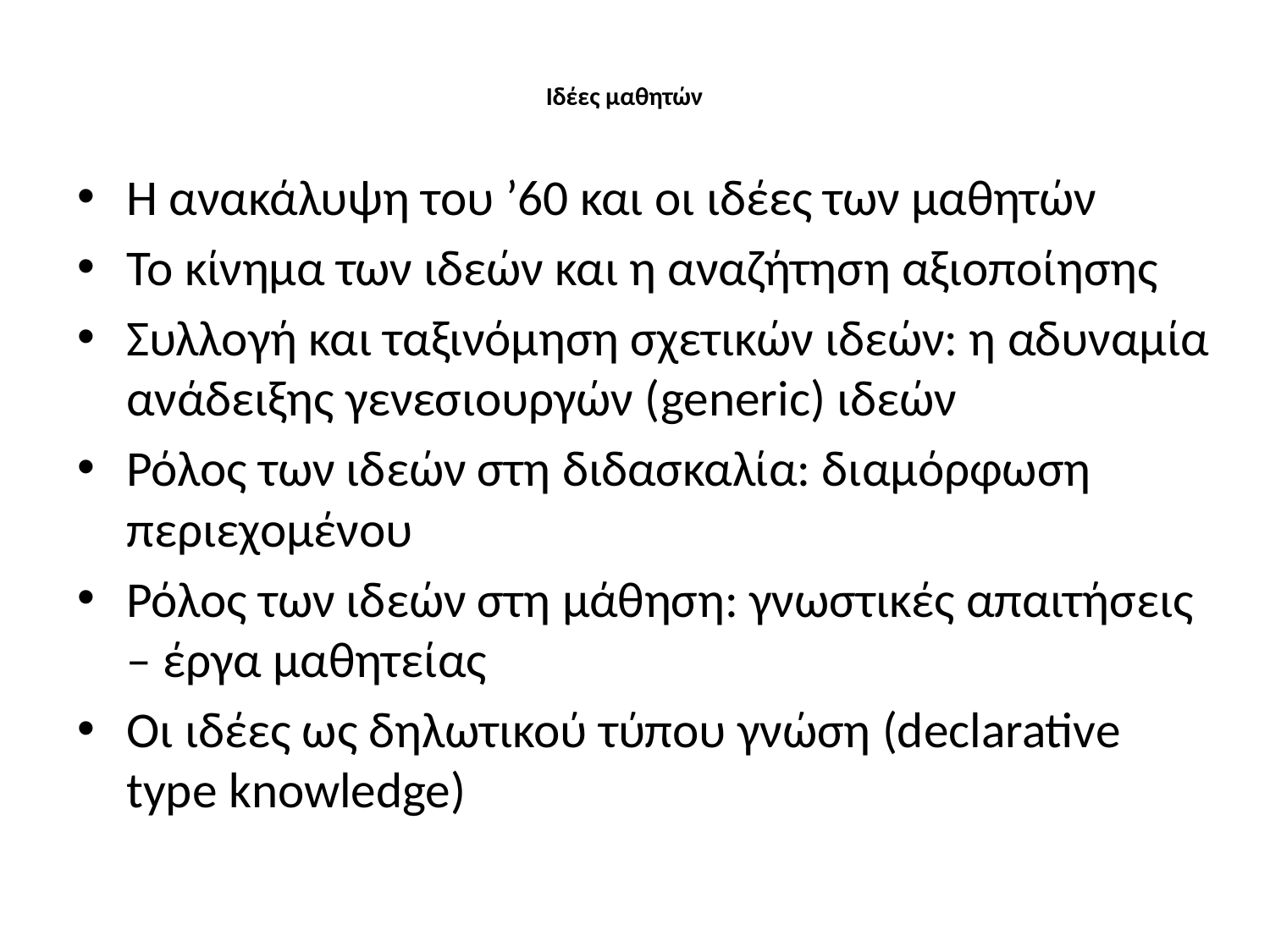

# Ιδέες μαθητών
Η ανακάλυψη του ’60 και οι ιδέες των μαθητών
Το κίνημα των ιδεών και η αναζήτηση αξιοποίησης
Συλλογή και ταξινόμηση σχετικών ιδεών: η αδυναμία ανάδειξης γενεσιουργών (generic) ιδεών
Ρόλος των ιδεών στη διδασκαλία: διαμόρφωση περιεχομένου
Ρόλος των ιδεών στη μάθηση: γνωστικές απαιτήσεις – έργα μαθητείας
Οι ιδέες ως δηλωτικού τύπου γνώση (declarative type knowledge)